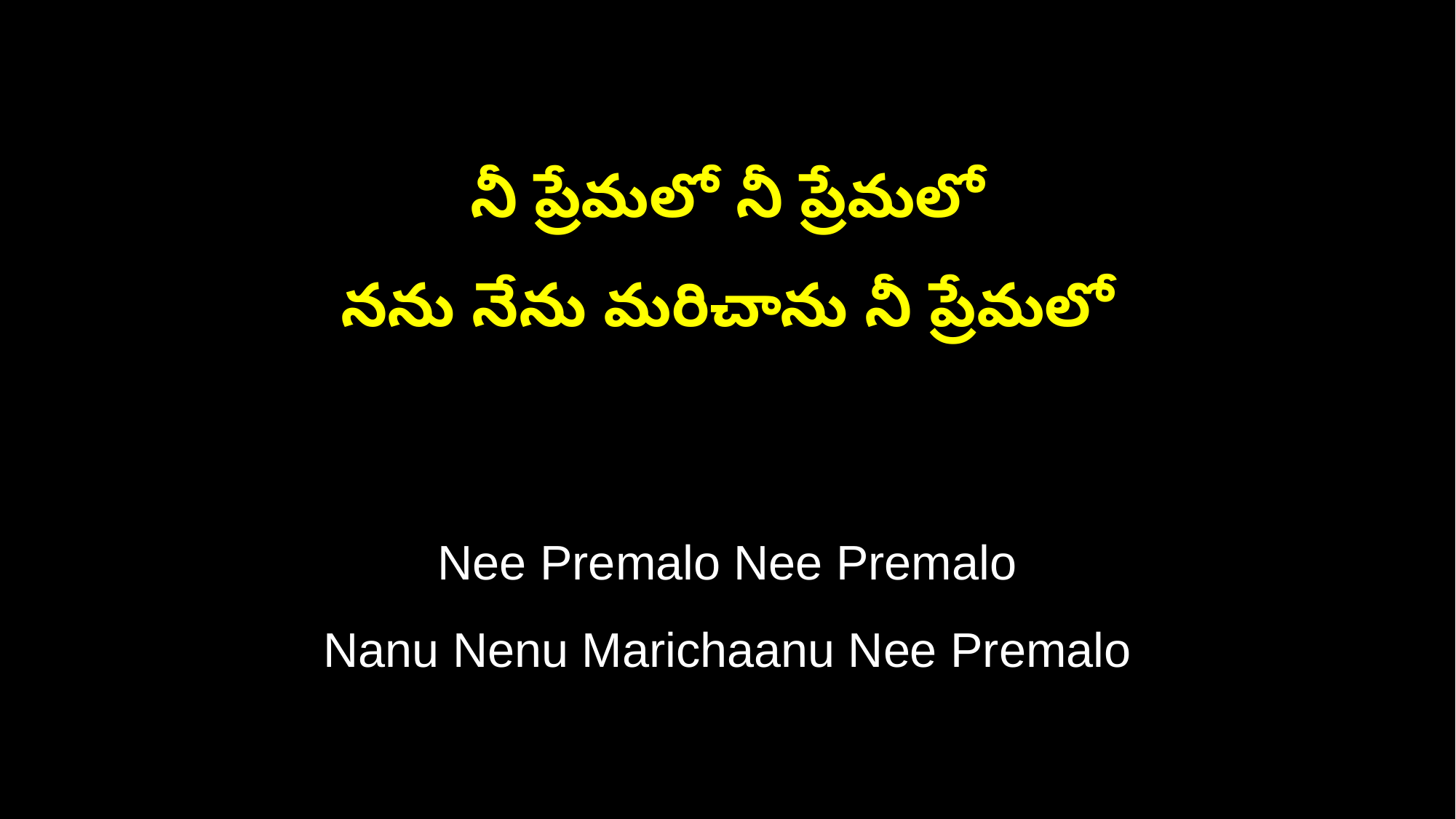

నీ ప్రేమలో నీ ప్రేమలో
నను నేను మరిచాను నీ ప్రేమలో
Nee Premalo Nee Premalo
Nanu Nenu Marichaanu Nee Premalo